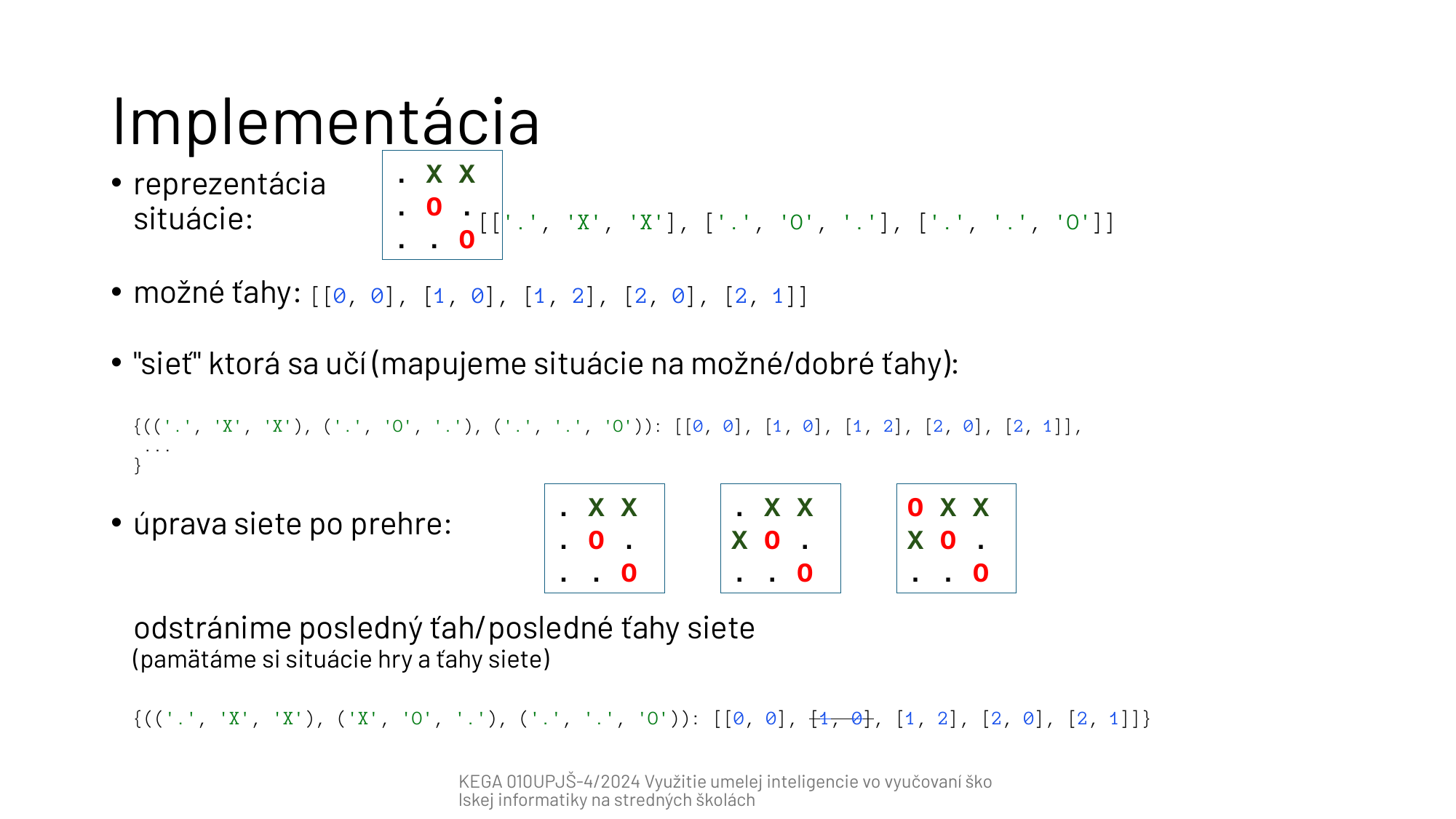

# Implementácia
. X X
. O .
. . O
reprezentácia
situácie:                                   [['.', 'X', 'X'], ['.', 'O', '.'], ['.', '.', 'O']]
možné ťahy: [[0, 0], [1, 0], [1, 2], [2, 0], [2, 1]]
"sieť" ktorá sa učí (mapujeme situácie na možné/dobré ťahy):
{(('.', 'X', 'X'), ('.', 'O', '.'), ('.', '.', 'O')): [[0, 0], [1, 0], [1, 2], [2, 0], [2, 1]],
 ...
}
úprava siete po prehre:
odstránime posledný ťah/posledné ťahy siete
(pamätáme si situácie hry a ťahy siete)
{(('.', 'X', 'X'), ('X', 'O', '.'), ('.', '.', 'O')): [[0, 0], [1, 0], [1, 2], [2, 0], [2, 1]]}
. X X
. O .
. . O
. X X
X O .
. . O
O X X
X O .
. . O
KEGA 010UPJŠ-4/2024 Využitie umelej inteligencie vo vyučovaní školskej informatiky na stredných školách